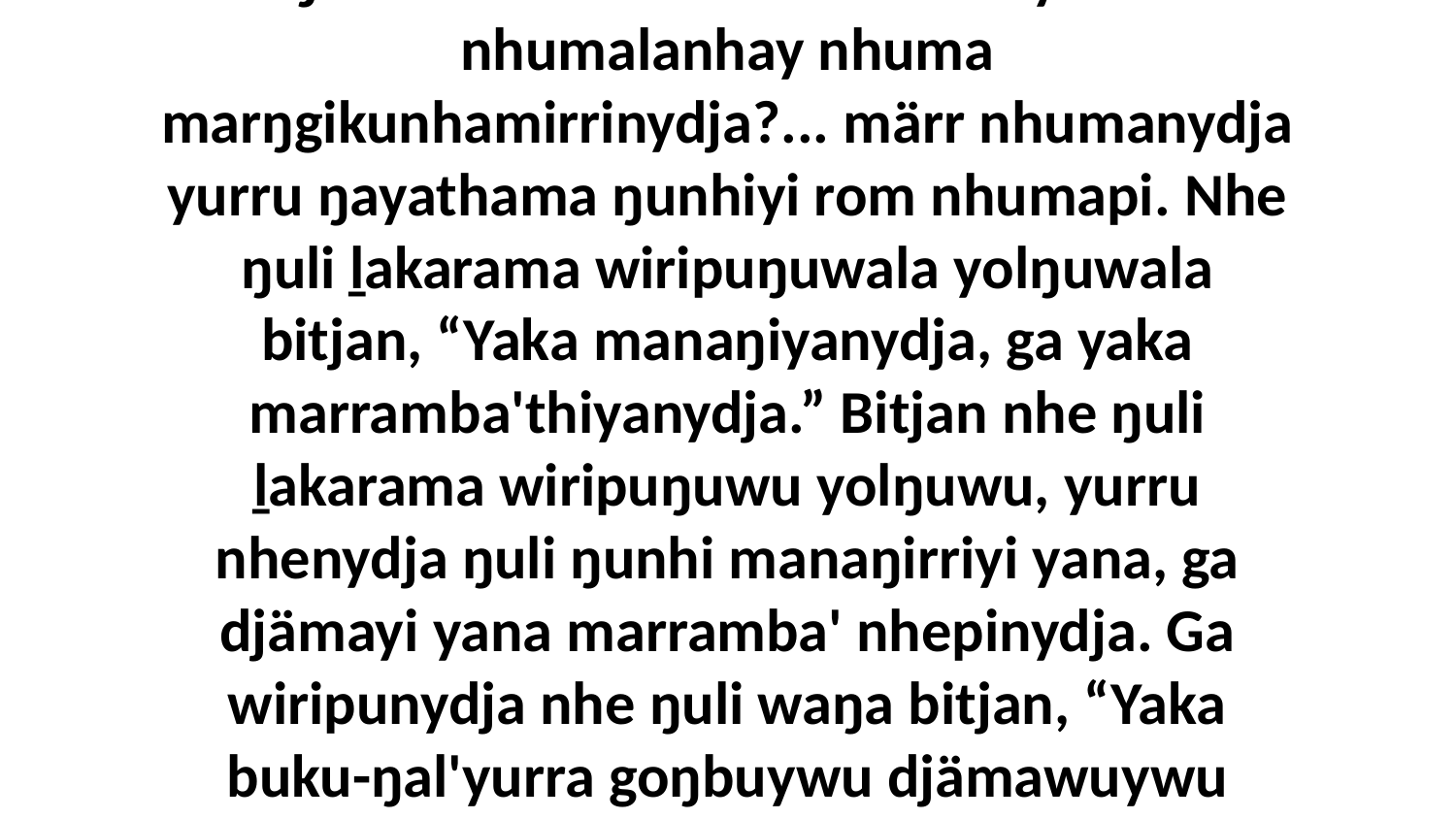

21-22 Bala nhuma ŋuli yukurra marŋgikumana wiripu-guḻku'nhanydja yolŋu'-yulŋunha ŋunhi. Yurru nhämirri nhuma yurru nhumalanhay nhuma marŋgikunhamirrinydja?... märr nhumanydja yurru ŋayathama ŋunhiyi rom nhumapi. Nhe ŋuli ḻakarama wiripuŋuwala yolŋuwala bitjan, “Yaka manaŋiyanydja, ga yaka marramba'thiyanydja.” Bitjan nhe ŋuli ḻakarama wiripuŋuwu yolŋuwu, yurru nhenydja ŋuli ŋunhi manaŋirriyi yana, ga djämayi yana marramba' nhepinydja. Ga wiripunydja nhe ŋuli waŋa bitjan, “Yaka buku-ŋal'yurra goŋbuywu djämawuywu nhäku malaŋuwu,” bitjan, yurru nhepinydja ŋuli ŋunhi djaw'yun warray ŋula nhä, ŋuliŋuruyi dhuyuŋurunydja wäŋaŋuru.